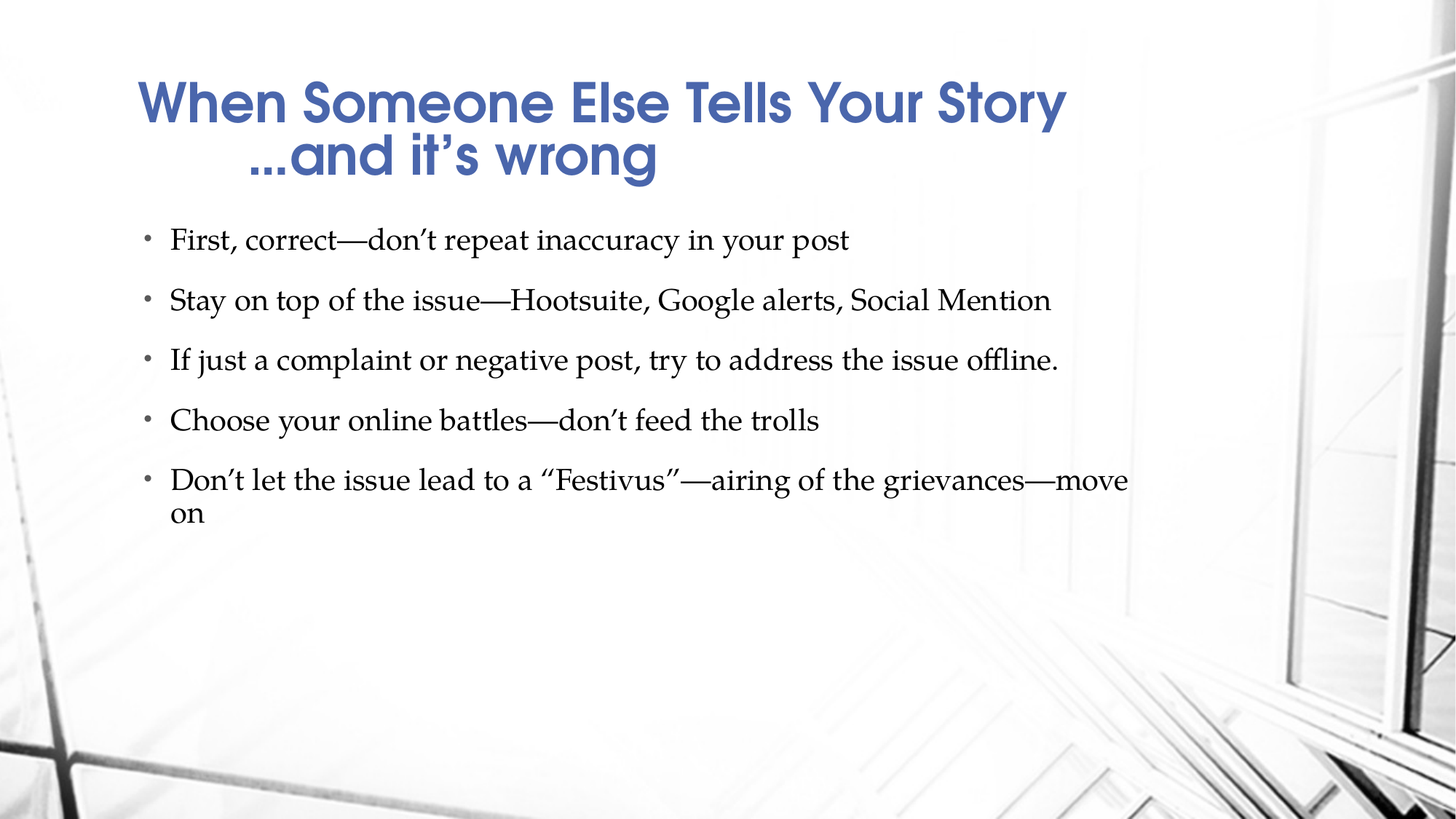

# When Someone Else Tells Your Story …and it’s wrong
First, correct—don’t repeat inaccuracy in your post
Stay on top of the issue—Hootsuite, Google alerts, Social Mention
If just a complaint or negative post, try to address the issue offline.
Choose your online battles—don’t feed the trolls
Don’t let the issue lead to a “Festivus”—airing of the grievances—move on